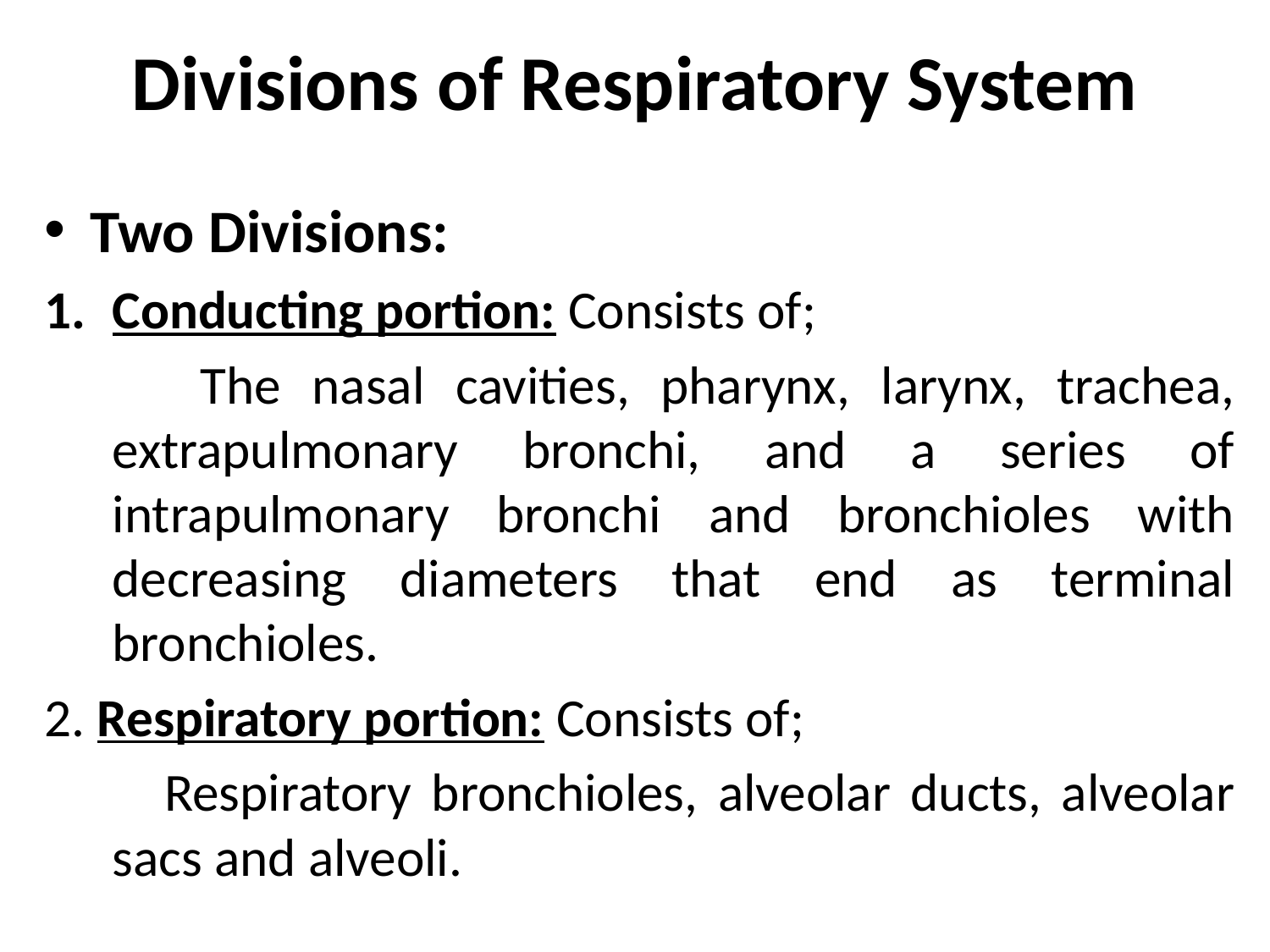

# Divisions of Respiratory System
Two Divisions:
Conducting portion: Consists of;
     The nasal cavities, pharynx, larynx, trachea, extrapulmonary bronchi, and a series of intrapulmonary bronchi and bronchioles with decreasing diameters that end as terminal bronchioles.
2. Respiratory portion: Consists of;
      Respiratory bronchioles, alveolar ducts, alveolar sacs and alveoli.